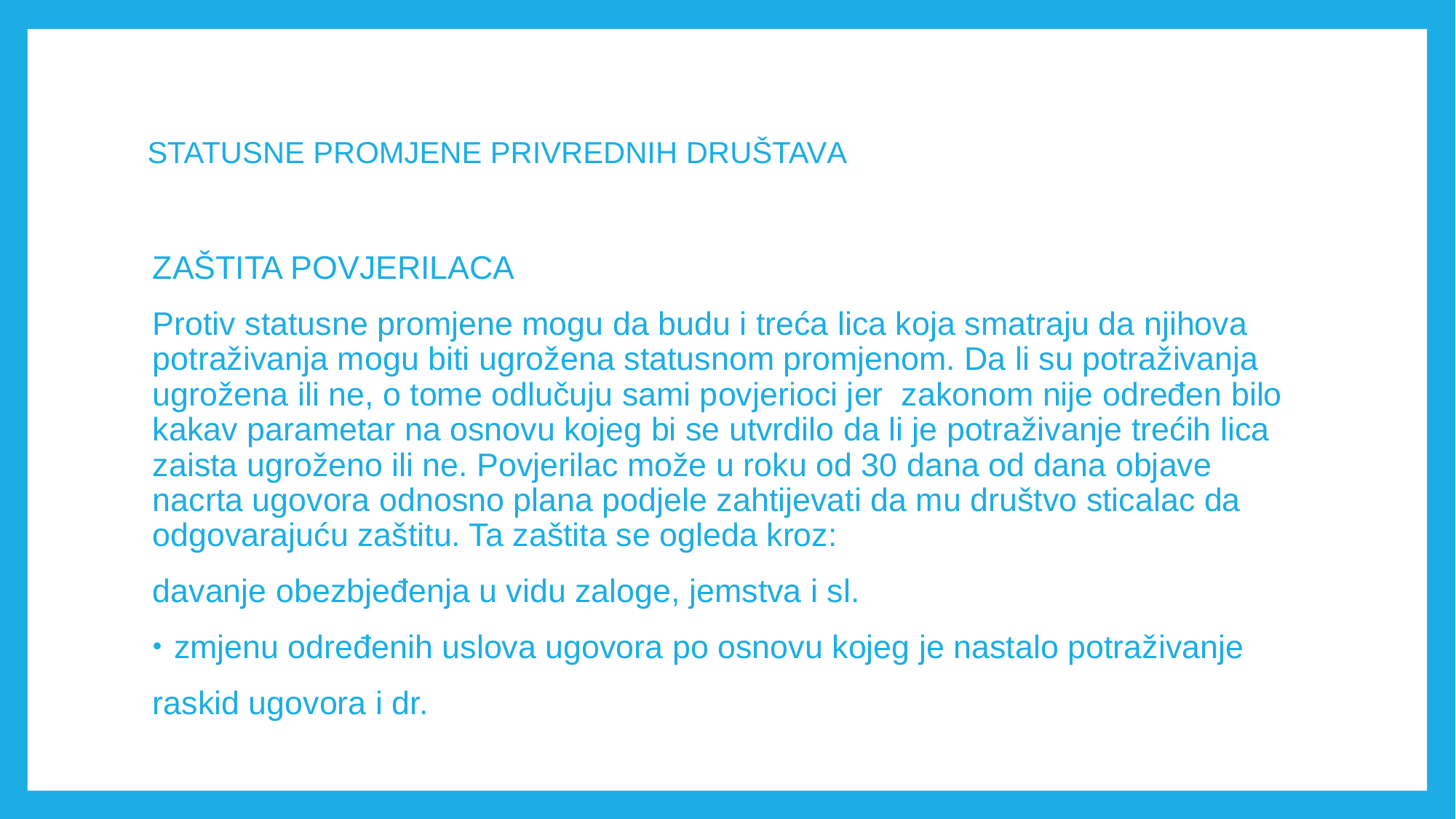

# STATUSNE PROMJENE PRIVREDNIH DRUŠTAVА
ZAŠTITA POVJERILACA
Protiv statusne promjene mogu da budu i treća lica koja smatraju da njihova potraživanja mogu biti ugrožena statusnom promjenom. Da li su potraživanja ugrožena ili ne, o tome odlučuju sami povjerioci jer  zakonom nije određen bilo kakav parametar na osnovu kojeg bi se utvrdilo da li je potraživanje trećih lica zaista ugroženo ili ne. Povjerilac može u roku od 30 dana od dana objave nacrta ugovora odnosno plana podjele zahtijevati da mu društvo sticalac da odgovarajuću zaštitu. Ta zaštita se ogleda kroz:
davanje obezbjeđenja u vidu zaloge, jemstva i sl.
zmjenu određenih uslova ugovora po osnovu kojeg je nastalo potraživanje
raskid ugovora i dr.